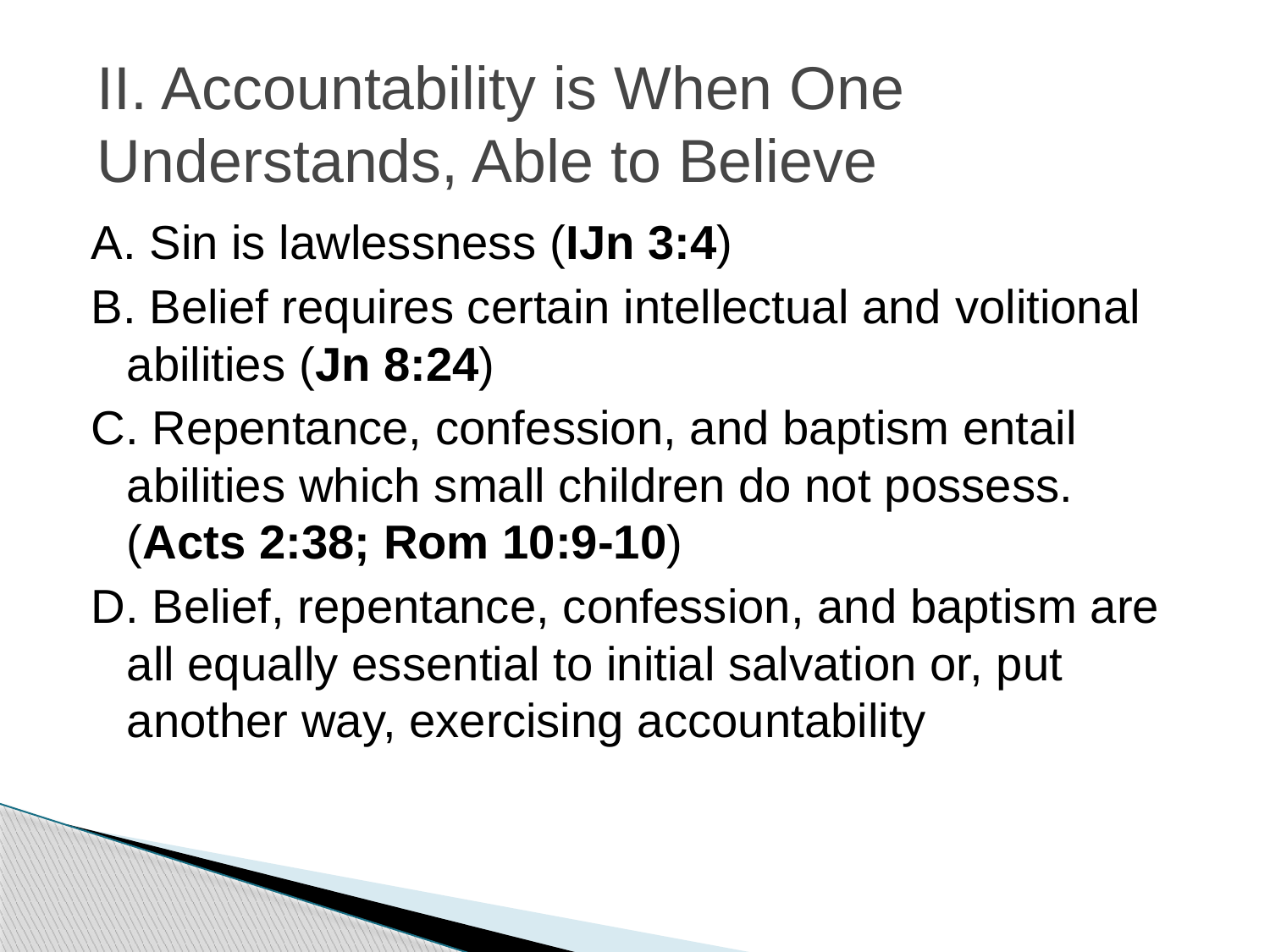

# II. Accountability is When One Understands, Able to Believe
A. Sin is lawlessness (IJn 3:4)
B. Belief requires certain intellectual and volitional abilities (Jn 8:24)
C. Repentance, confession, and baptism entail abilities which small children do not possess. (Acts 2:38; Rom 10:9-10)
D. Belief, repentance, confession, and baptism are all equally essential to initial salvation or, put another way, exercising accountability